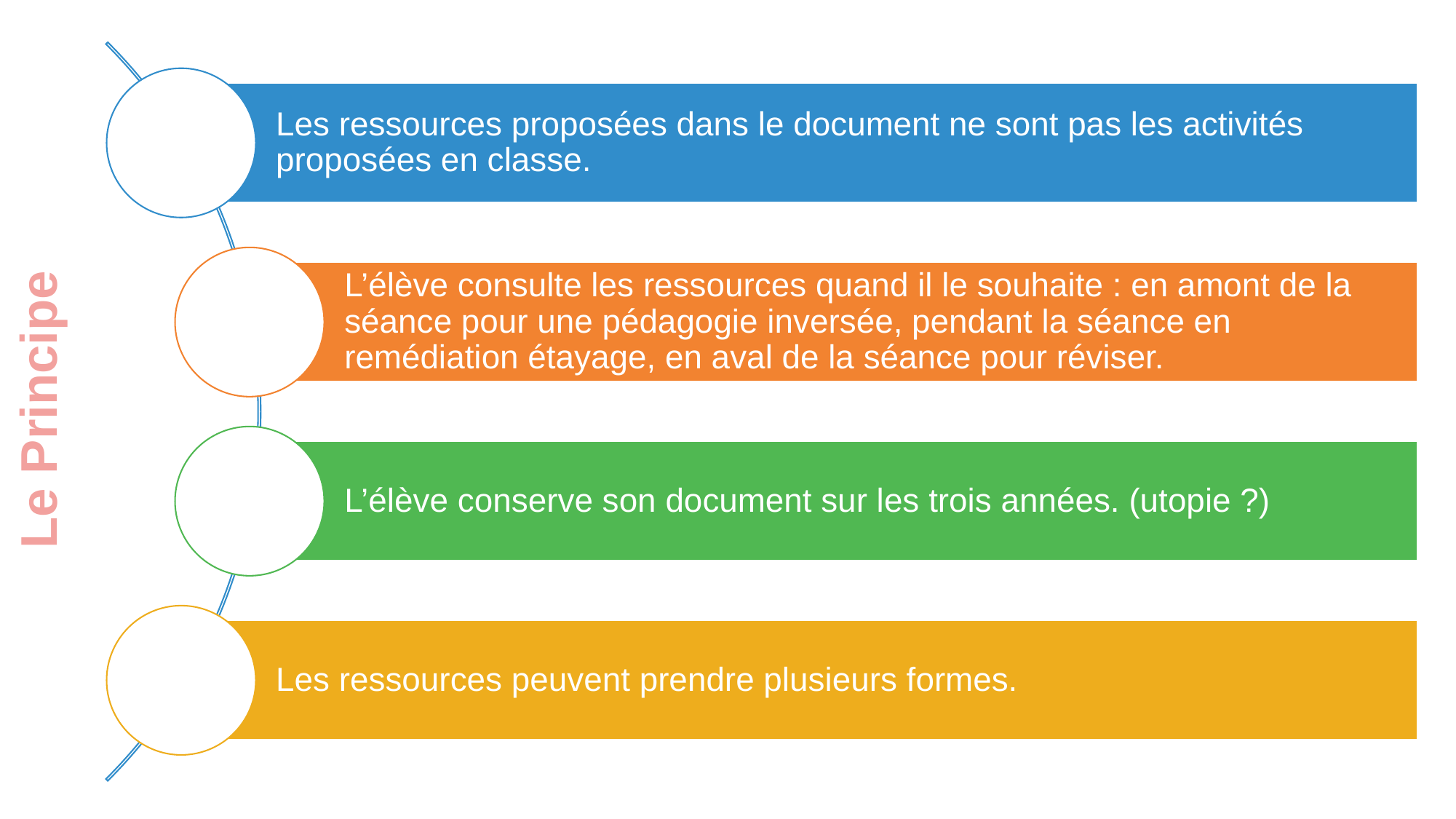

Les ressources proposées dans le document ne sont pas les activités proposées en classe.
L’élève consulte les ressources quand il le souhaite : en amont de la séance pour une pédagogie inversée, pendant la séance en remédiation étayage, en aval de la séance pour réviser.
L’élève conserve son document sur les trois années. (utopie ?)
Les ressources peuvent prendre plusieurs formes.
Le Principe